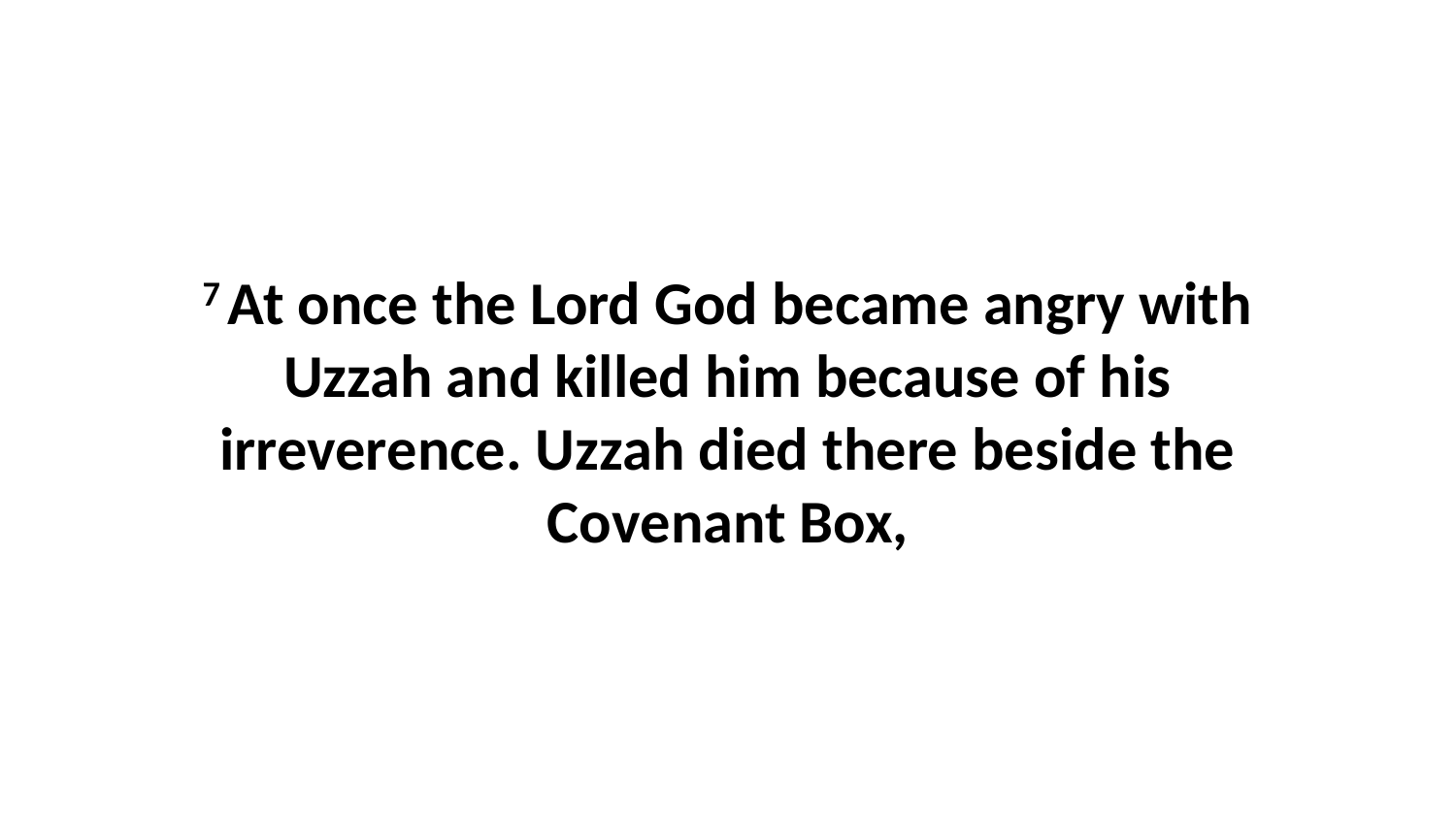

7 At once the Lord God became angry with Uzzah and killed him because of his irreverence. Uzzah died there beside the Covenant Box,